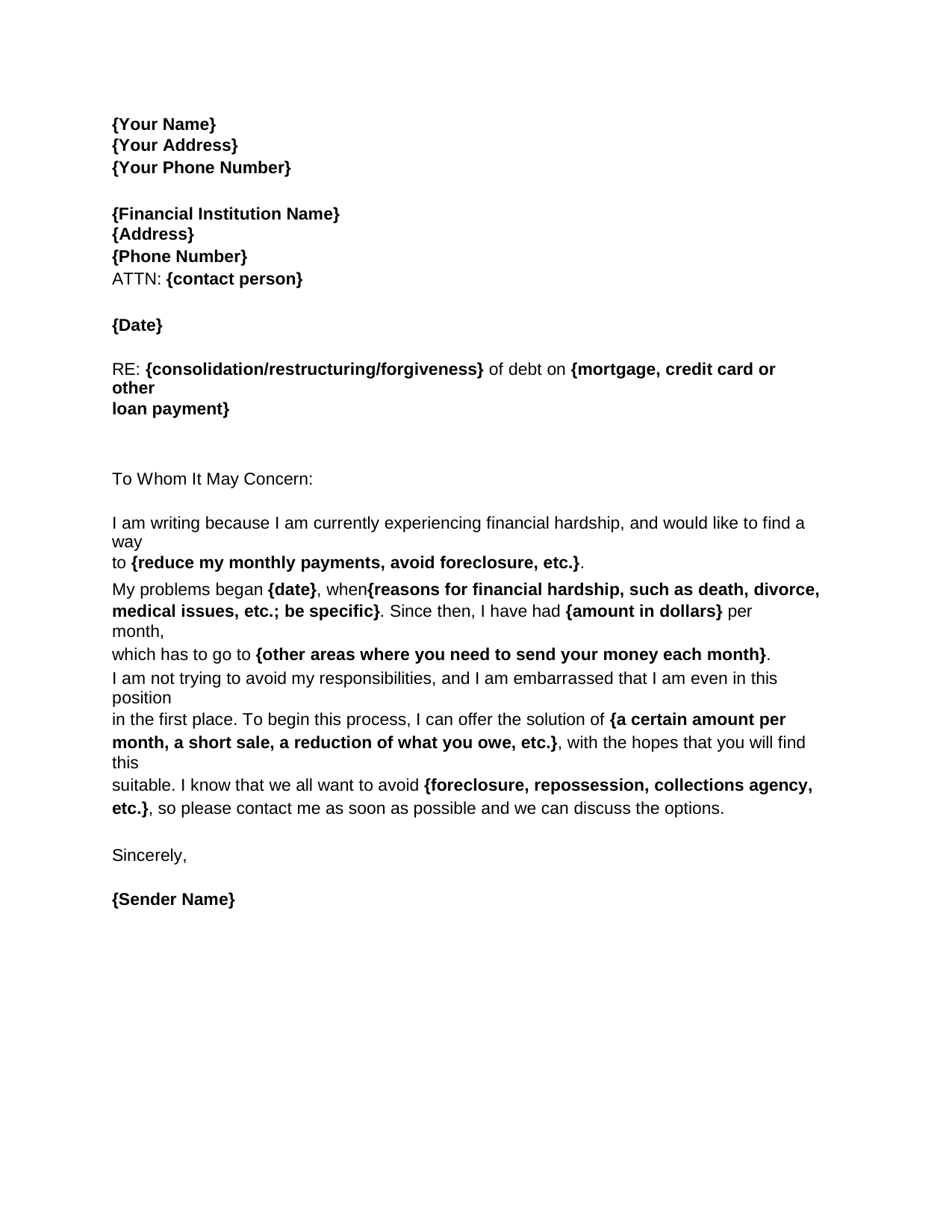

{Your Name}
{Your Address}
{Your Phone Number}
{Financial Institution Name}
{Address}
{Phone Number}
ATTN: {contact person}
{Date}
RE: {consolidation/restructuring/forgiveness} of debt on {mortgage, credit card or other
loan payment}
To Whom It May Concern:
I am writing because I am currently experiencing financial hardship, and would like to find a way
to {reduce my monthly payments, avoid foreclosure, etc.}.
My problems began {date}, when{reasons for financial hardship, such as death, divorce,
medical issues, etc.; be specific}. Since then, I have had {amount in dollars} per month,
which has to go to {other areas where you need to send your money each month}.
I am not trying to avoid my responsibilities, and I am embarrassed that I am even in this position
in the first place. To begin this process, I can offer the solution of {a certain amount per
month, a short sale, a reduction of what you owe, etc.}, with the hopes that you will find this
suitable. I know that we all want to avoid {foreclosure, repossession, collections agency,
etc.}, so please contact me as soon as possible and we can discuss the options.
Sincerely,
{Sender Name}